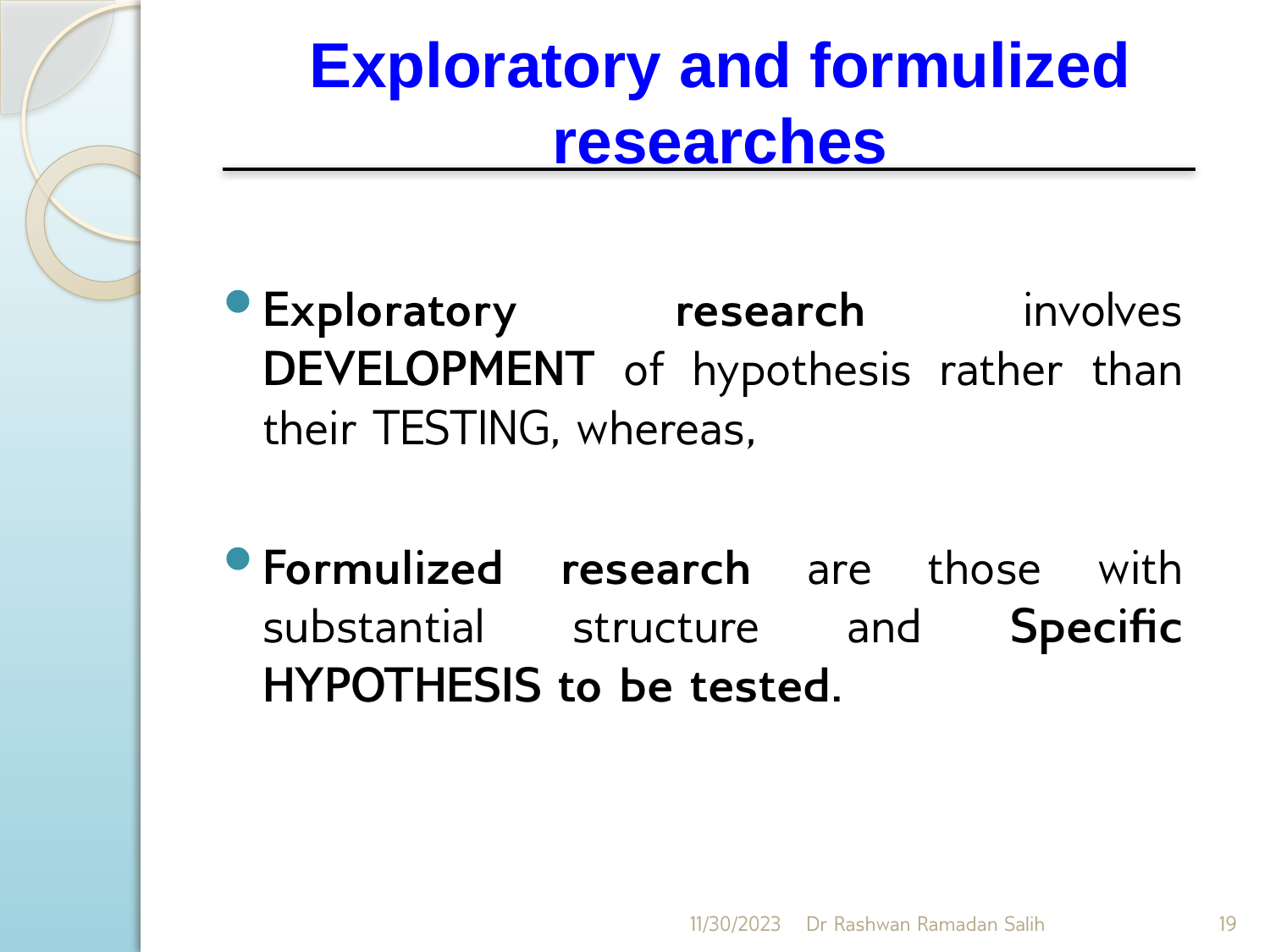

# Exploratory and formulized researches

Exploratory research involves DEVELOPMENT of hypothesis rather than their TESTING, whereas,

Formulized research are those with substantial structure and Specific HYPOTHESIS to be tested.
11/30/2023
Dr Rashwan Ramadan Salih
19